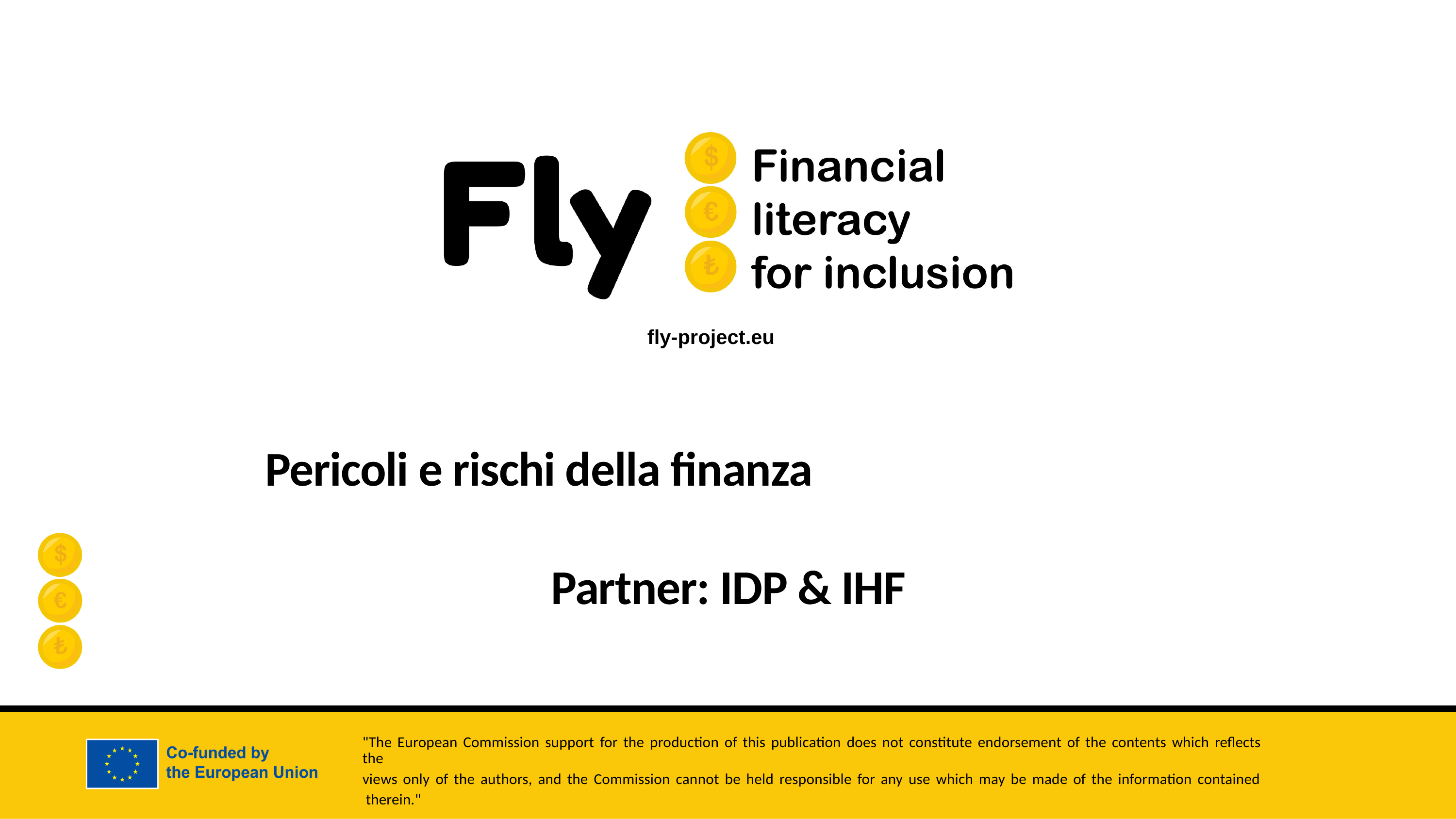

Pericoli e rischi della finanza

Partner: IDP & IHF